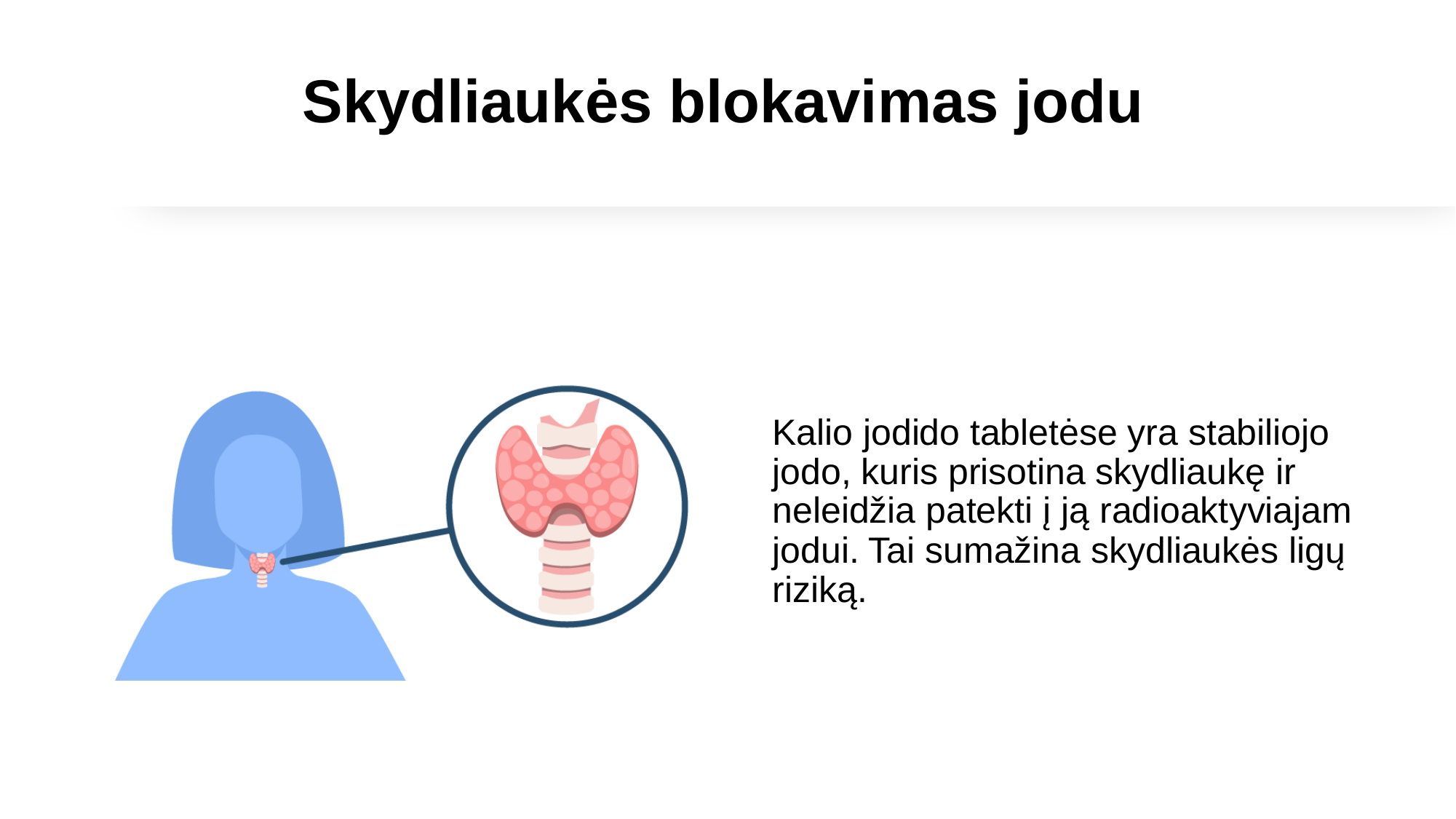

# Skydliaukės blokavimas jodu
Kalio jodido tabletėse yra stabiliojo jodo, kuris prisotina skydliaukę ir neleidžia patekti į ją radioaktyviajam jodui. Tai sumažina skydliaukės ligų riziką.